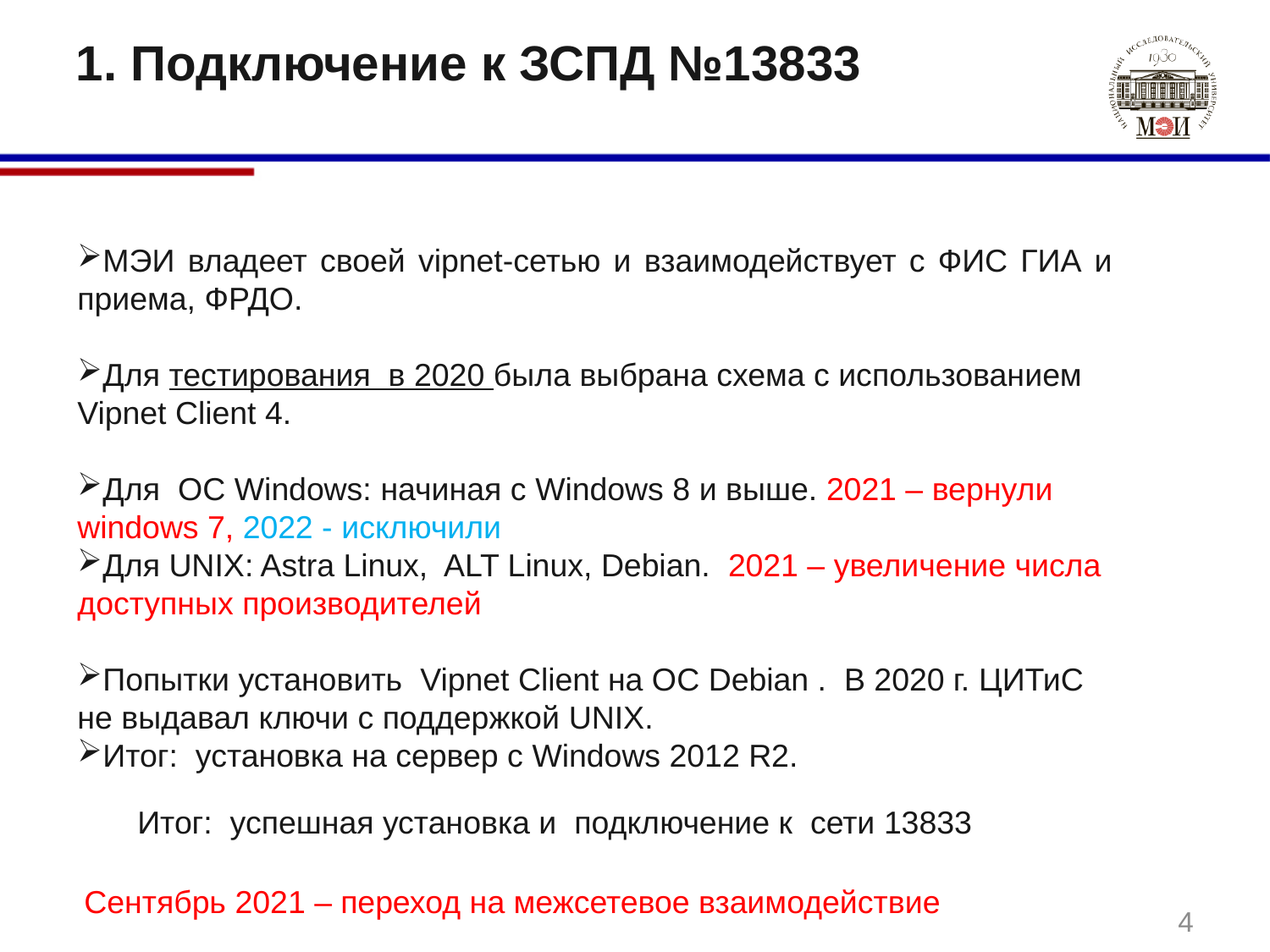

# 1. Подключение к ЗСПД №13833

МЭИ владеет своей vipnet-сетью и взаимодействует с ФИС ГИА и приема, ФРДО.

Для тестирования  в 2020 была выбрана схема с использованием Vipnet Client 4.

Для  ОС Windows: начиная с Windows 8 и выше. 2021 – вернули windows 7, 2022 - исключили
Для UNIX: Astra Linux,  ALT Linux, Debian.  2021 – увеличение числа доступных производителей

Попытки установить  Vipnet Client на ОС Debian .  В 2020 г. ЦИТиС  не выдавал ключи с поддержкой UNIX.
Итог:  установка на сервер с Windows 2012 R2.
Итог:  успешная установка и  подключение к  сети 13833
Сентябрь 2021 – переход на межсетевое взаимодействие

4